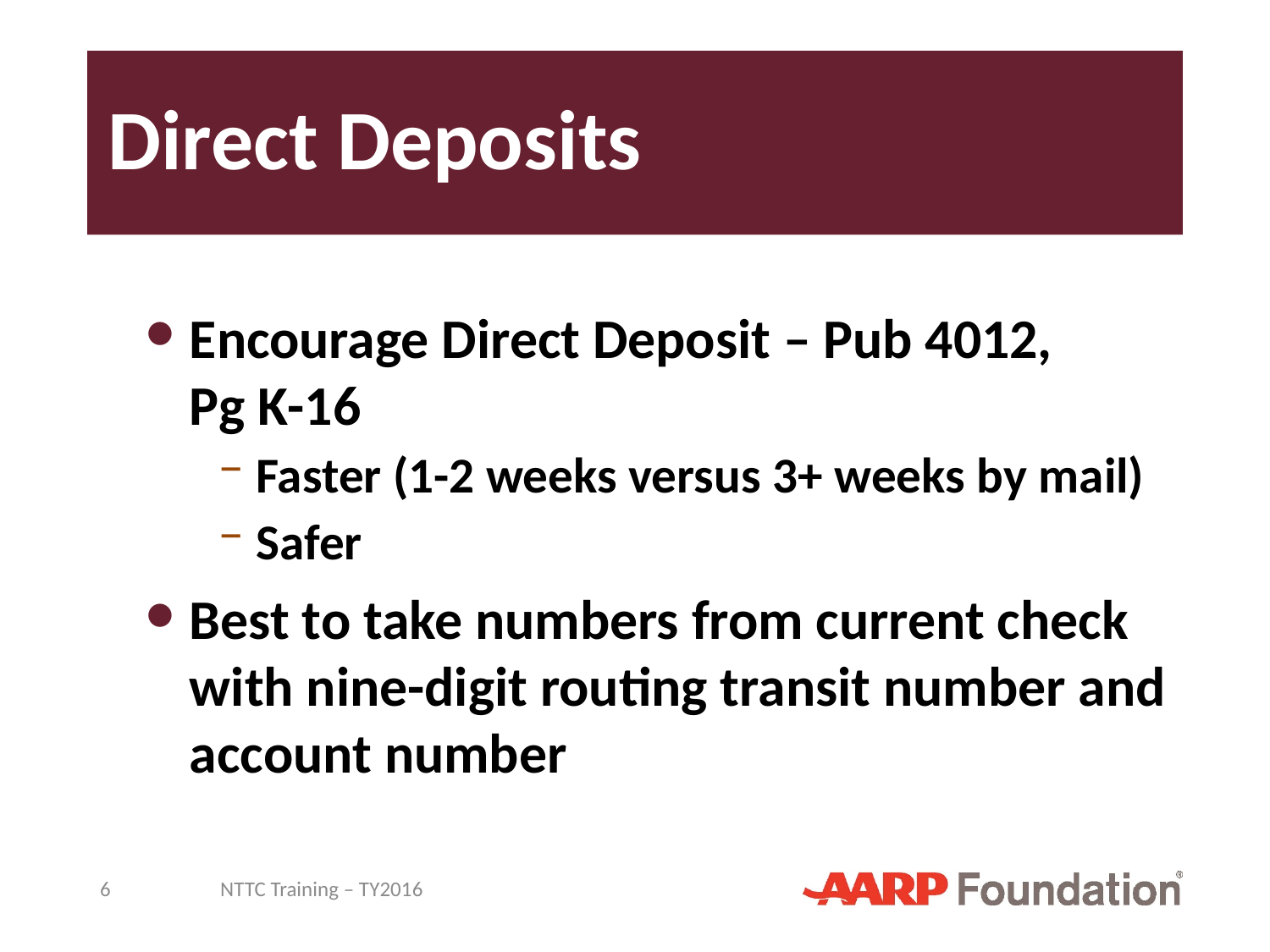

# Direct Deposits
Encourage Direct Deposit – Pub 4012,
Pg K-16
Faster (1-2 weeks versus 3+ weeks by mail)
Safer
Best to take numbers from current check with nine-digit routing transit number and account number
6
NTTC Training – TY2016